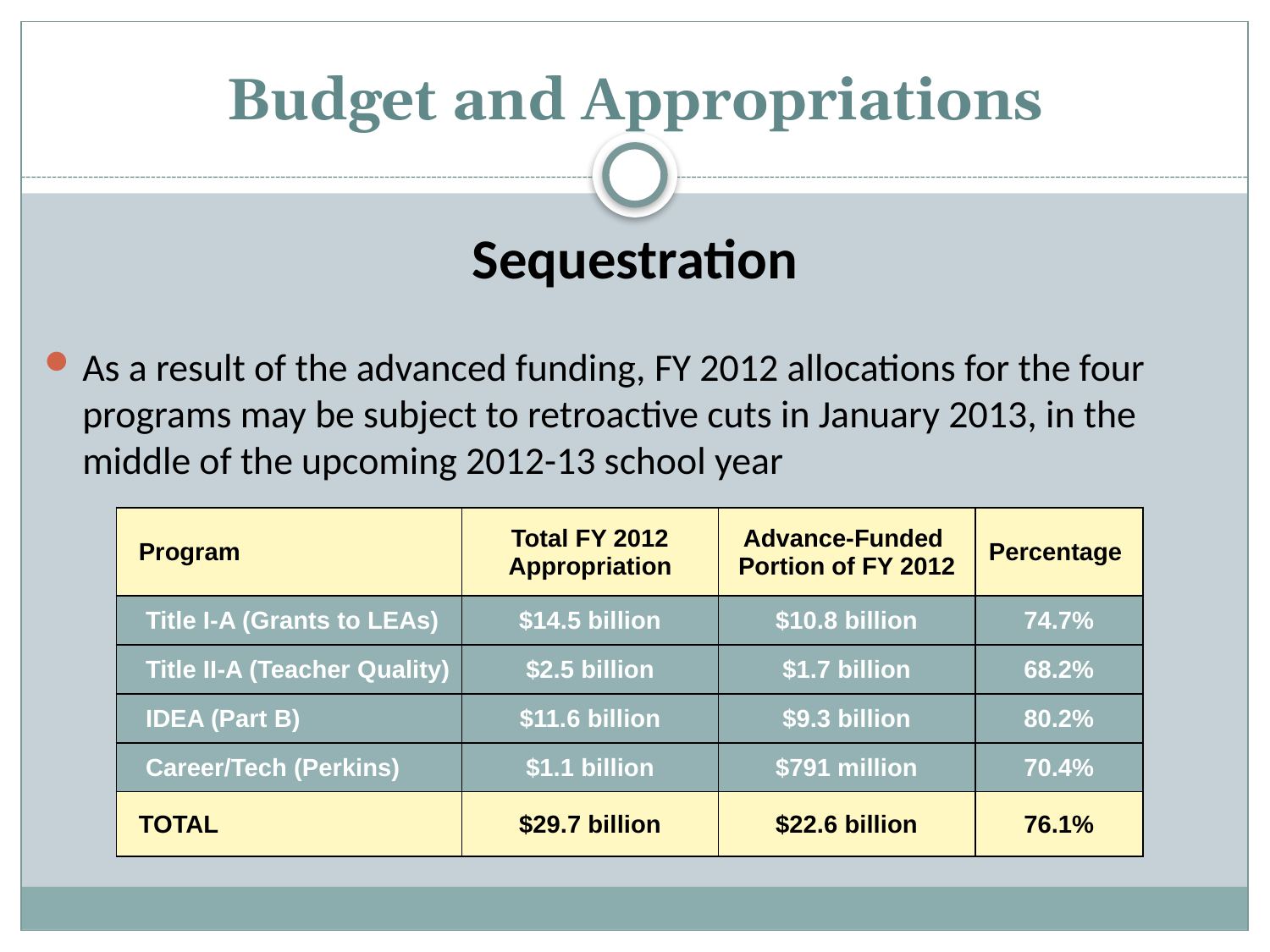

# Budget and Appropriations

Sequestration

As a result of the advanced funding, FY 2012 allocations for the four programs may be subject to retroactive cuts in January 2013, in the middle of the upcoming 2012-13 school year

| Program | Total FY 2012 Appropriation | Advance-Funded Portion of FY 2012 | Percentage |
| --- | --- | --- | --- |
| Title I-A (Grants to LEAs) | $14.5 billion | $10.8 billion | 74.7% |
| Title II-A (Teacher Quality) | $2.5 billion | $1.7 billion | 68.2% |
| IDEA (Part B) | $11.6 billion | $9.3 billion | 80.2% |
| Career/Tech (Perkins) | $1.1 billion | $791 million | 70.4% |
| TOTAL | $29.7 billion | $22.6 billion | 76.1% |